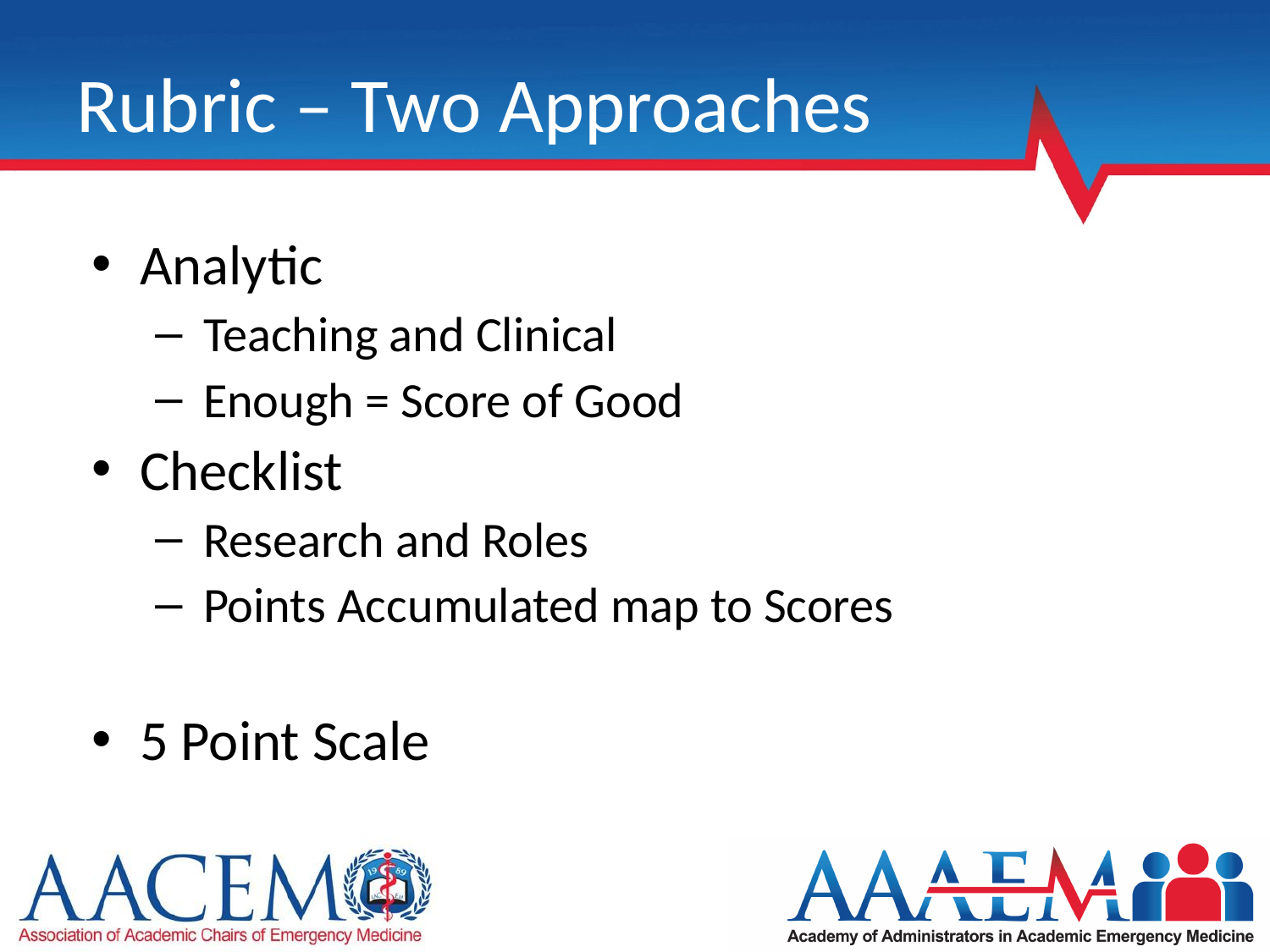

# Rubric – Two Approaches
Analytic
Teaching and Clinical
Enough = Score of Good
Checklist
Research and Roles
Points Accumulated map to Scores

5 Point Scale